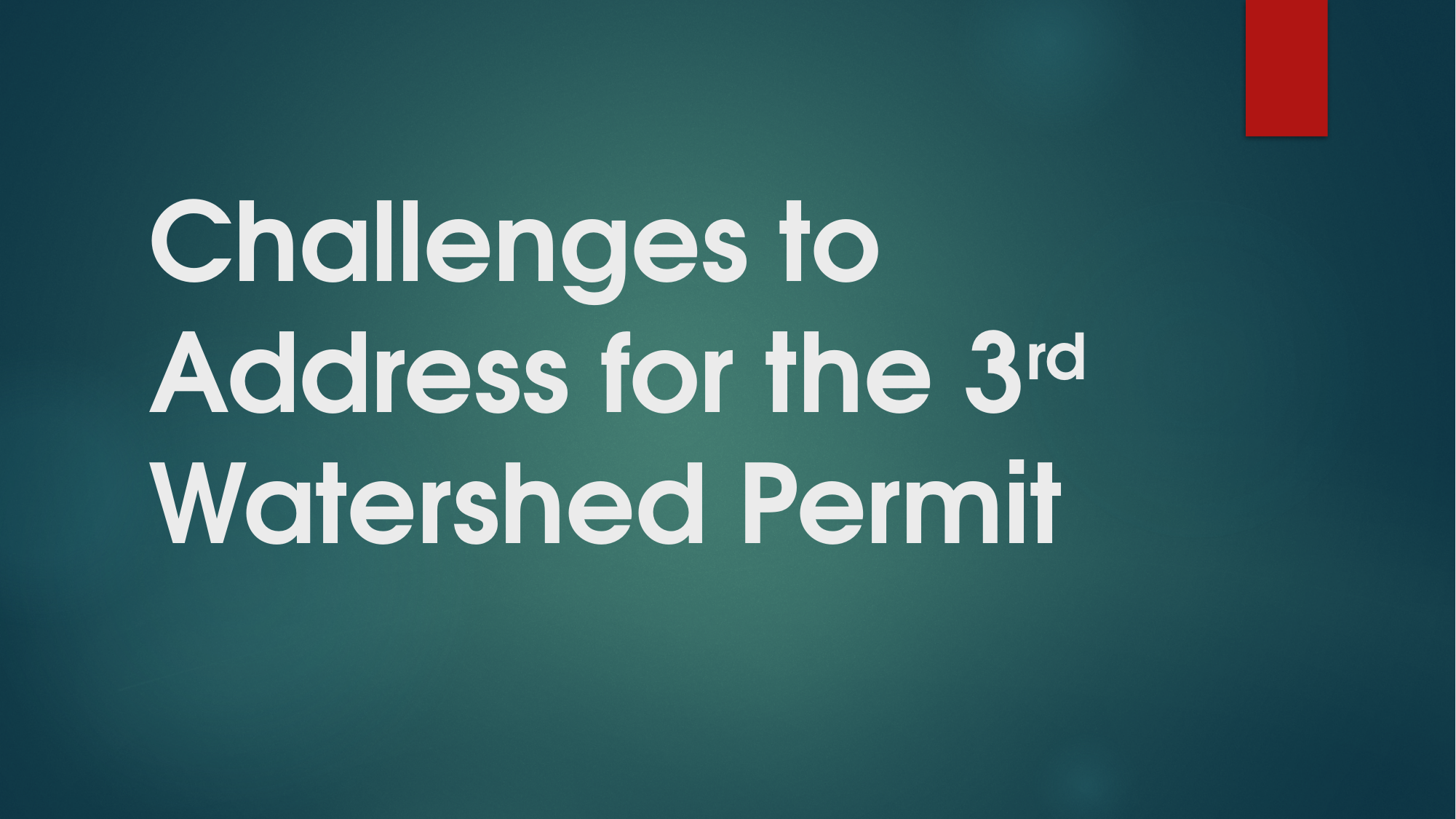

# Challenges to Address for the 3rd Watershed Permit